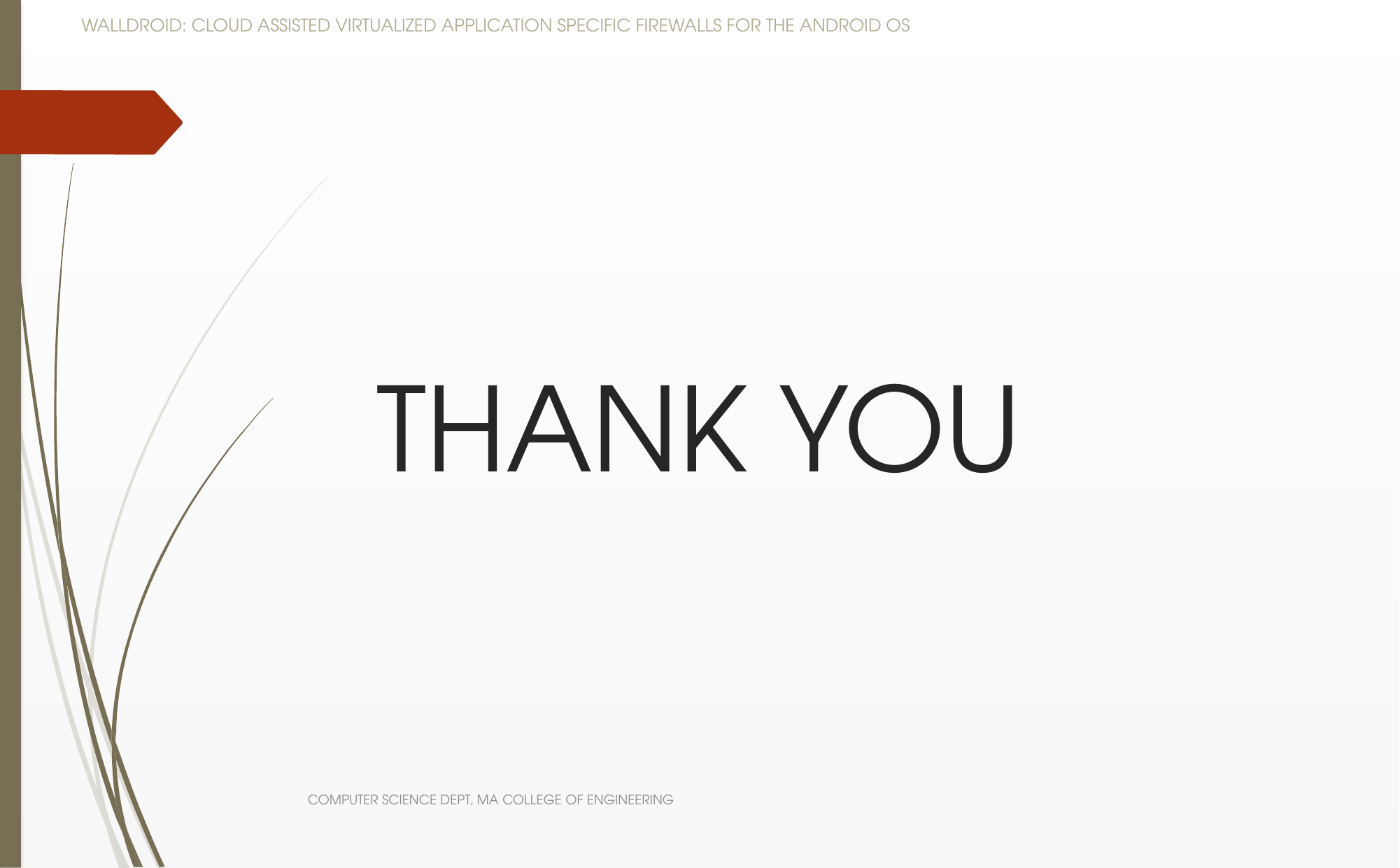

WALLDROID: CLOUD ASSISTED VIRTUALIZED APPLICATION SPECIFIC FIREWALLS FOR THE ANDROID OS
# THANK YOU
COMPUTER SCIENCE DEPT, MA COLLEGE OF ENGINEERING